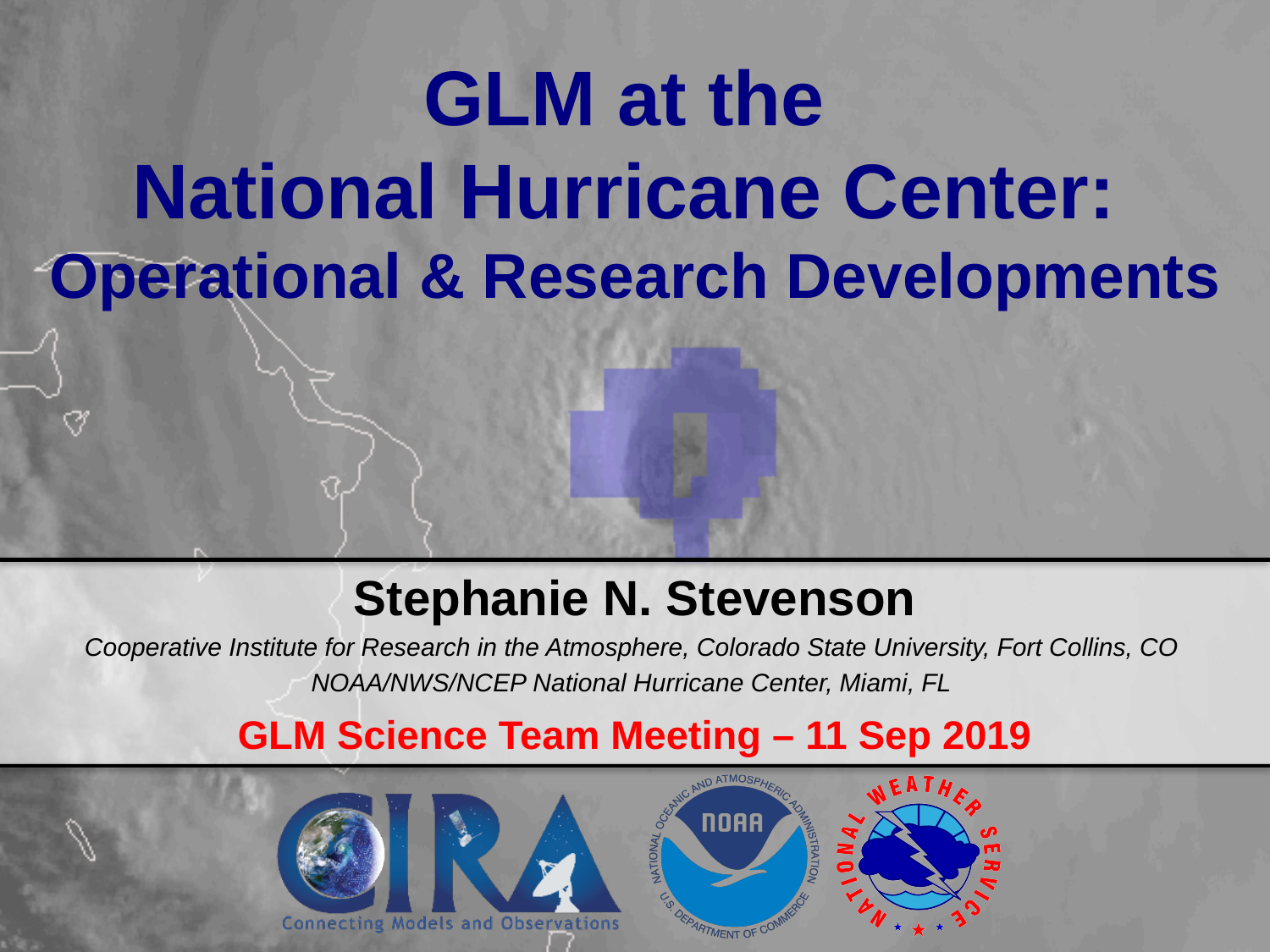

Stephanie N. Stevenson

Cooperative Institute for Research in the Atmosphere, Colorado State University, Fort Collins, CO
NOAA/NWS/NCEP National Hurricane Center, Miami, FL